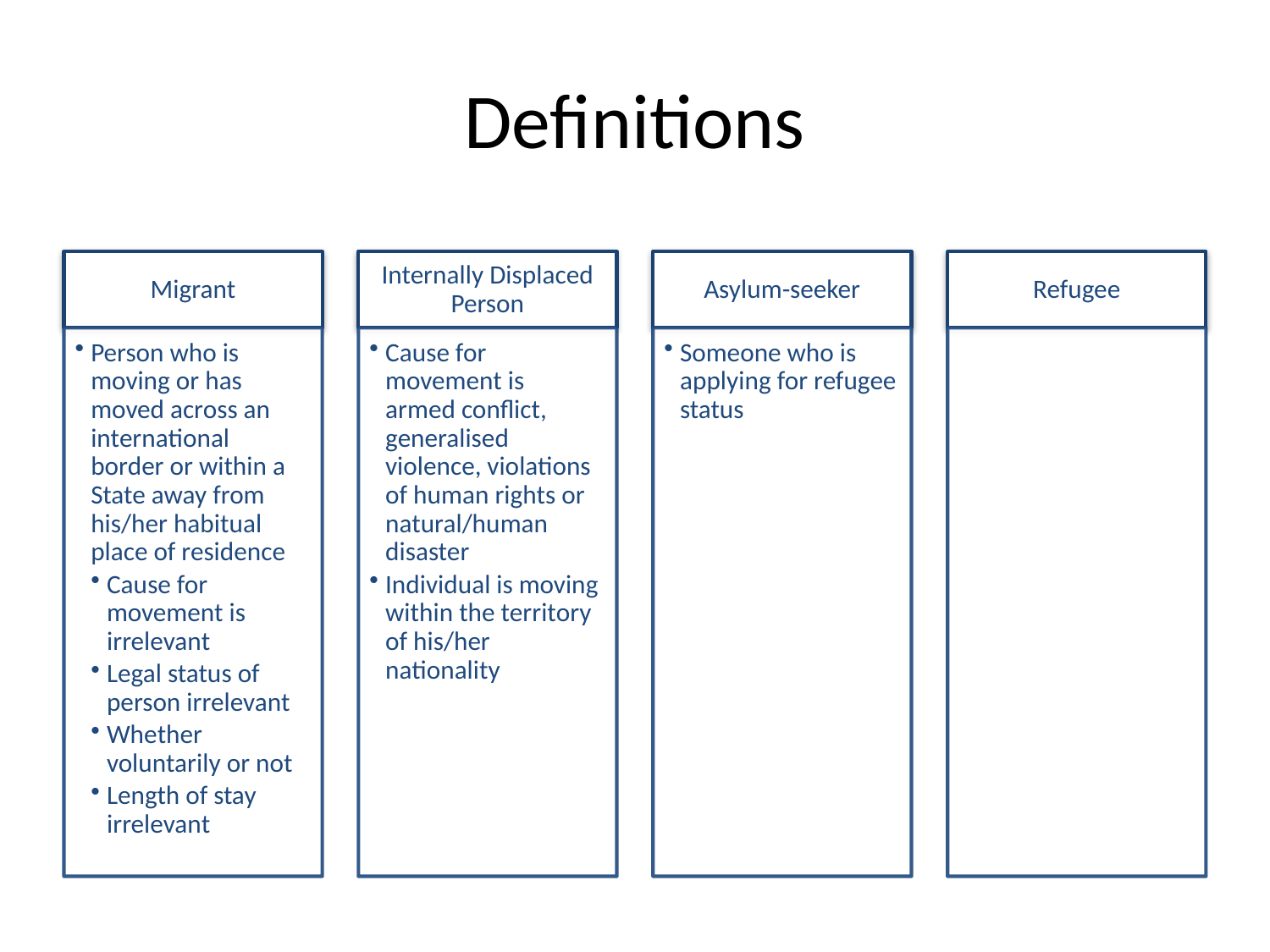

# Definitions
Migrant
Person who is moving or has moved across an international border or within a State away from his/her habitual place of residence
Cause for movement is irrelevant
Legal status of person irrelevant
Whether voluntarily or not
Length of stay irrelevant
Internally Displaced Person
Cause for movement is  armed conflict, generalised violence, violations of human rights or natural/human disaster
Individual is moving within the territory of his/her nationality
Asylum-seeker
Someone who is applying for refugee status
Refugee